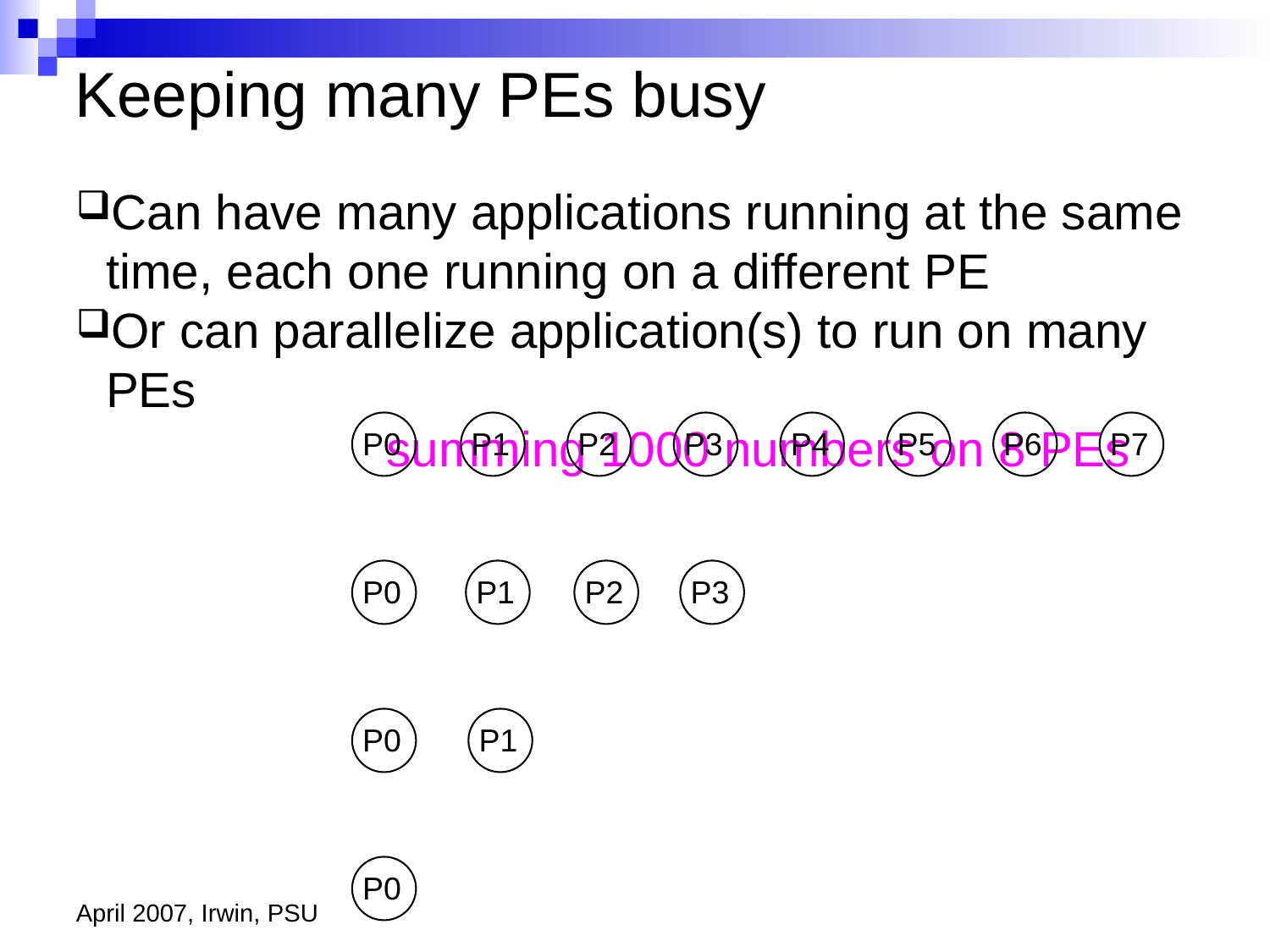

Keeping many PEs busy
Can have many applications running at the same time, each one running on a different PE
Or can parallelize application(s) to run on many PEs
                  summing 1000 numbers on 8 PEs

P0
P1
P2
P3
P4
P5
P6
P7

P0
P1
P2
P3

P0
P1

P0
April 2007, Irwin, PSU